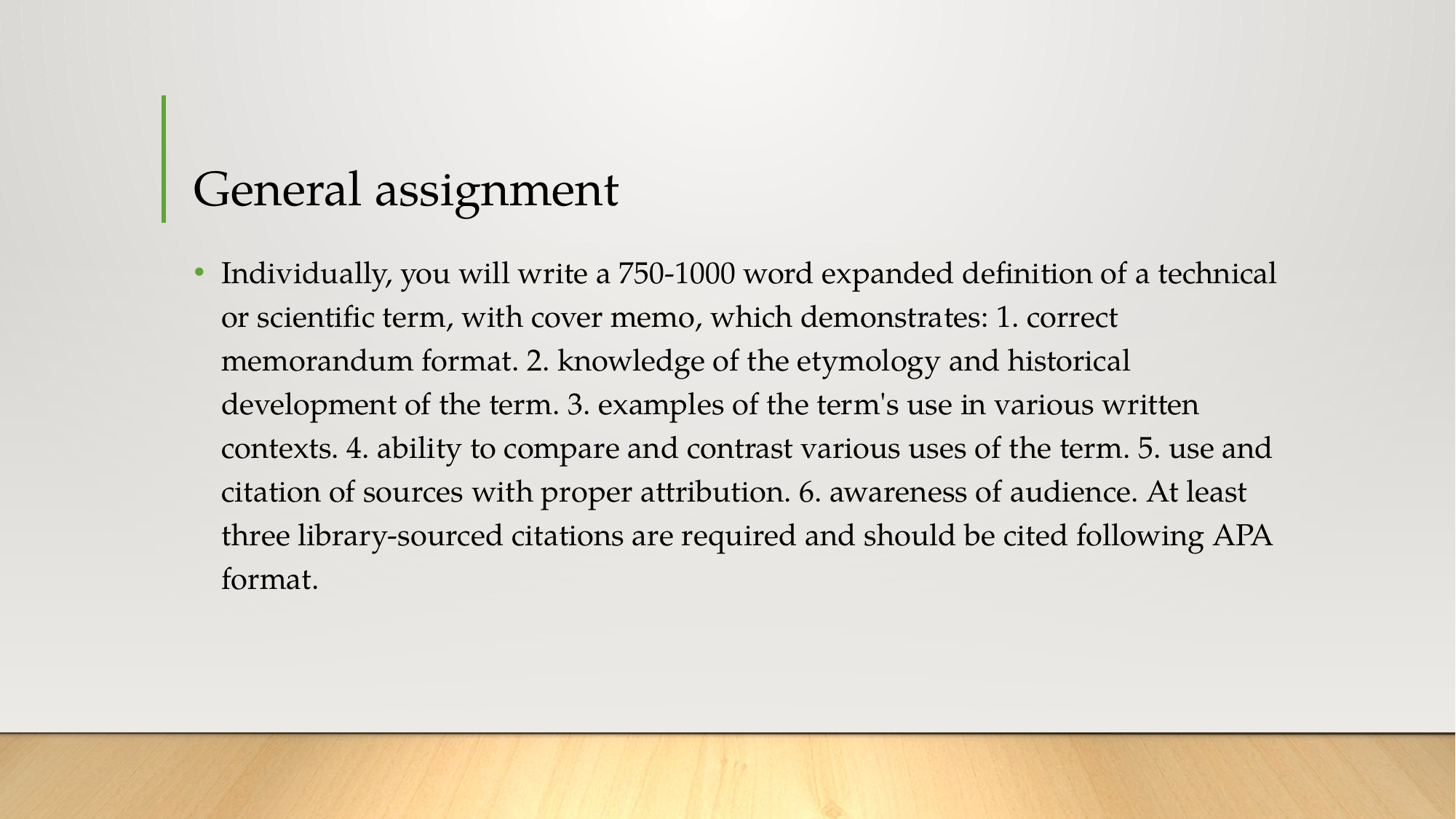

# General assignment
Individually, you will write a 750-1000 word expanded definition of a technical or scientific term, with cover memo, which demonstrates: 1. correct memorandum format. 2. knowledge of the etymology and historical development of the term. 3. examples of the term's use in various written contexts. 4. ability to compare and contrast various uses of the term. 5. use and citation of sources with proper attribution. 6. awareness of audience. At least three library-sourced citations are required and should be cited following APA format.